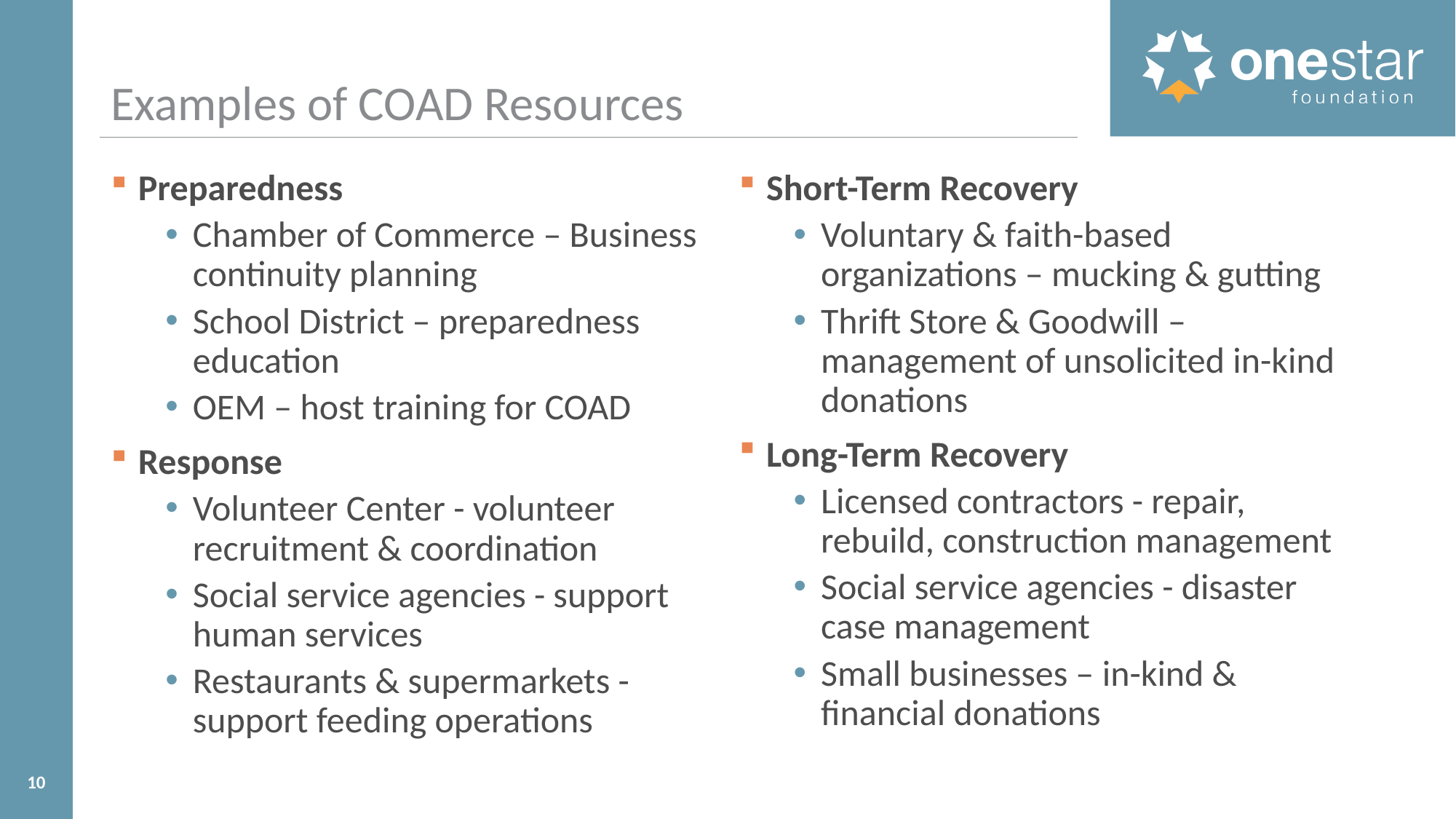

# Examples of COAD Resources
Preparedness
Chamber of Commerce – Business continuity planning
School District – preparedness education
OEM – host training for COAD
Response
Volunteer Center - volunteer recruitment & coordination
Social service agencies - support human services
Restaurants & supermarkets - support feeding operations
Short-Term Recovery
Voluntary & faith-based organizations – mucking & gutting
Thrift Store & Goodwill –management of unsolicited in-kind donations
Long-Term Recovery
Licensed contractors - repair, rebuild, construction management
Social service agencies - disaster case management
Small businesses – in-kind & financial donations
10